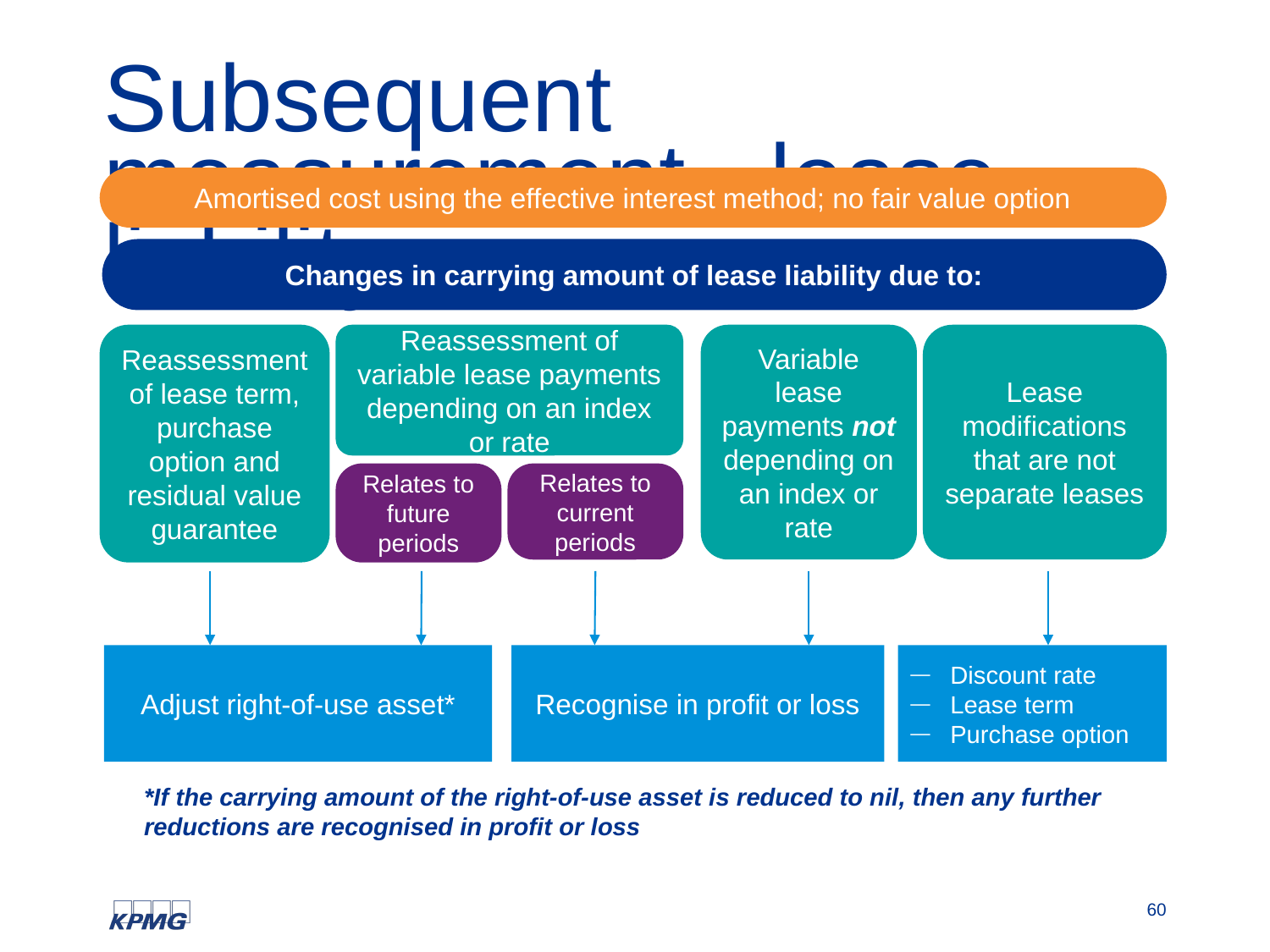

# Subsequent measurement - lease liability
Amortised cost using the effective interest method; no fair value option
Changes in carrying amount of lease liability due to:
Reassessment of lease term, purchase option and residual value guarantee
Reassessment of variable lease payments depending on an index or rate
Variable lease payments not depending on an index or rate
Lease modifications that are not separate leases
Relates to future periods
Relates to current periods
Discount rate
Lease term
Purchase option
Adjust right-of-use asset*
Recognise in profit or loss
*If the carrying amount of the right-of-use asset is reduced to nil, then any further reductions are recognised in profit or loss